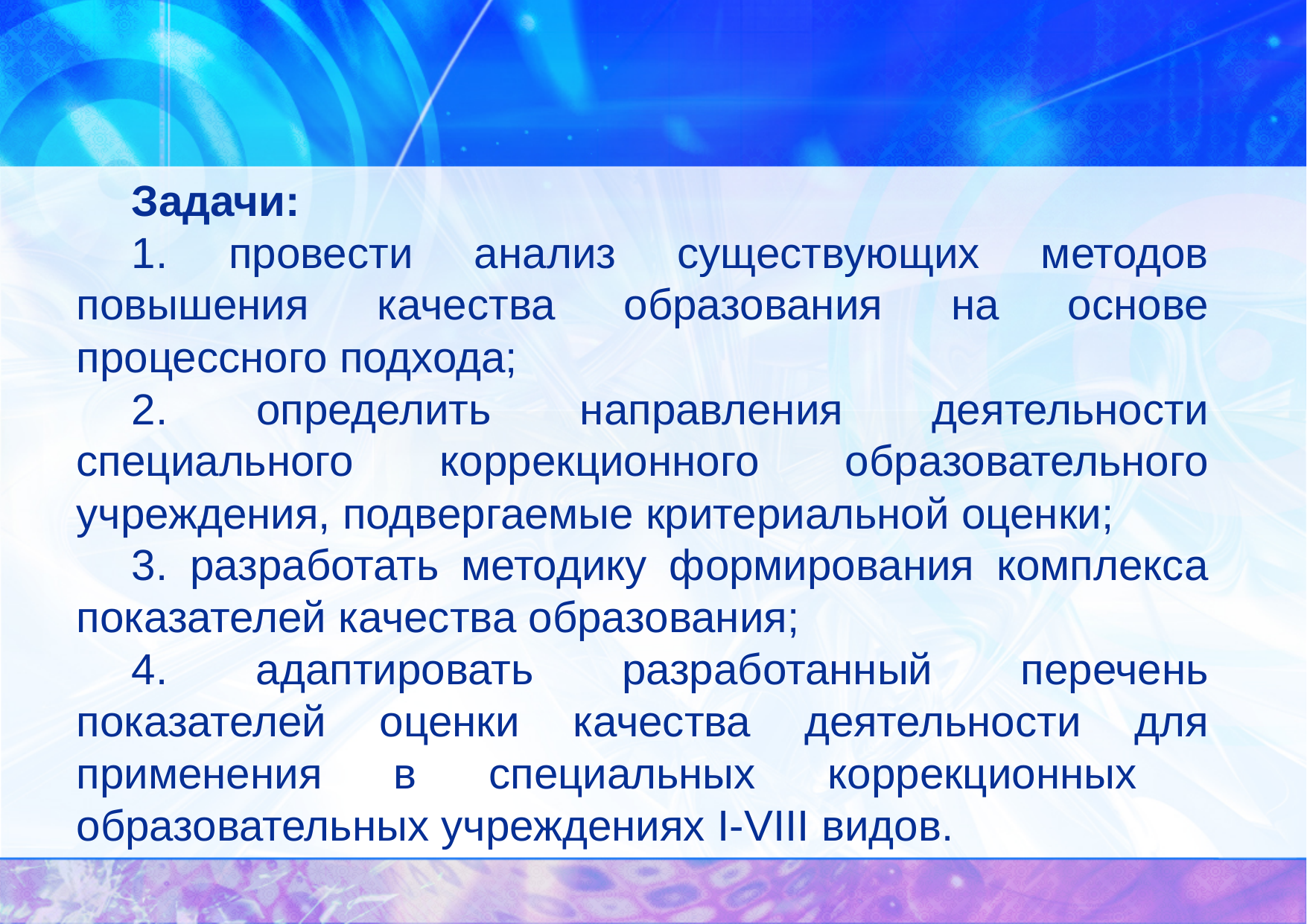

Задачи:
1. провести анализ существующих методов повышения качества образования на основе процессного подхода;
2. определить направления деятельности специального коррекционного образовательного учреждения, подвергаемые критериальной оценки;
3. разработать методику формирования комплекса показателей качества образования;
4. адаптировать разработанный перечень показателей оценки качества деятельности для применения в специальных коррекционных  образовательных учреждениях I-VIII видов.